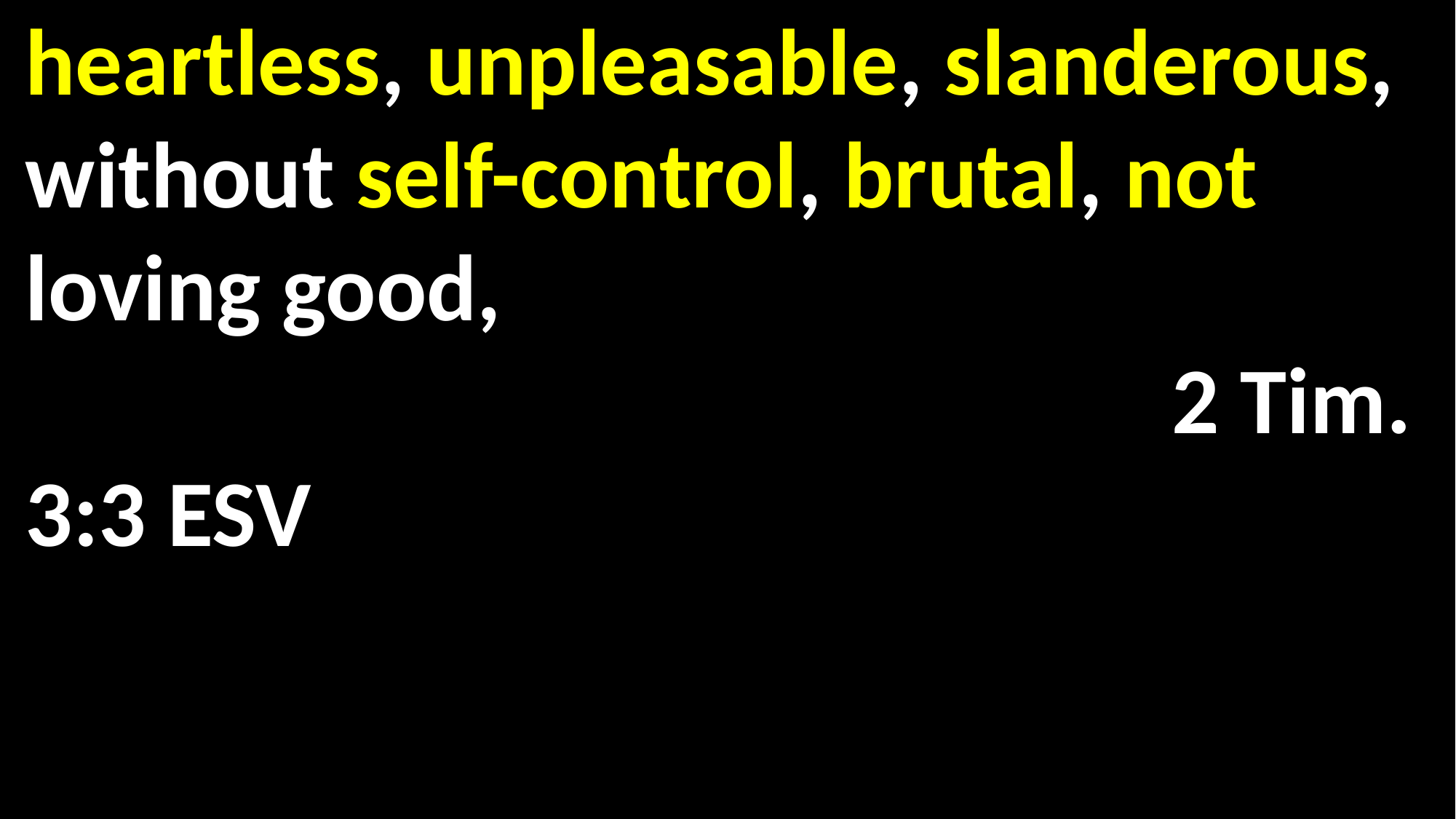

heartless, unpleasable, slanderous, without self-control, brutal, not loving good,  																                  2 Tim. 3:3 ESV